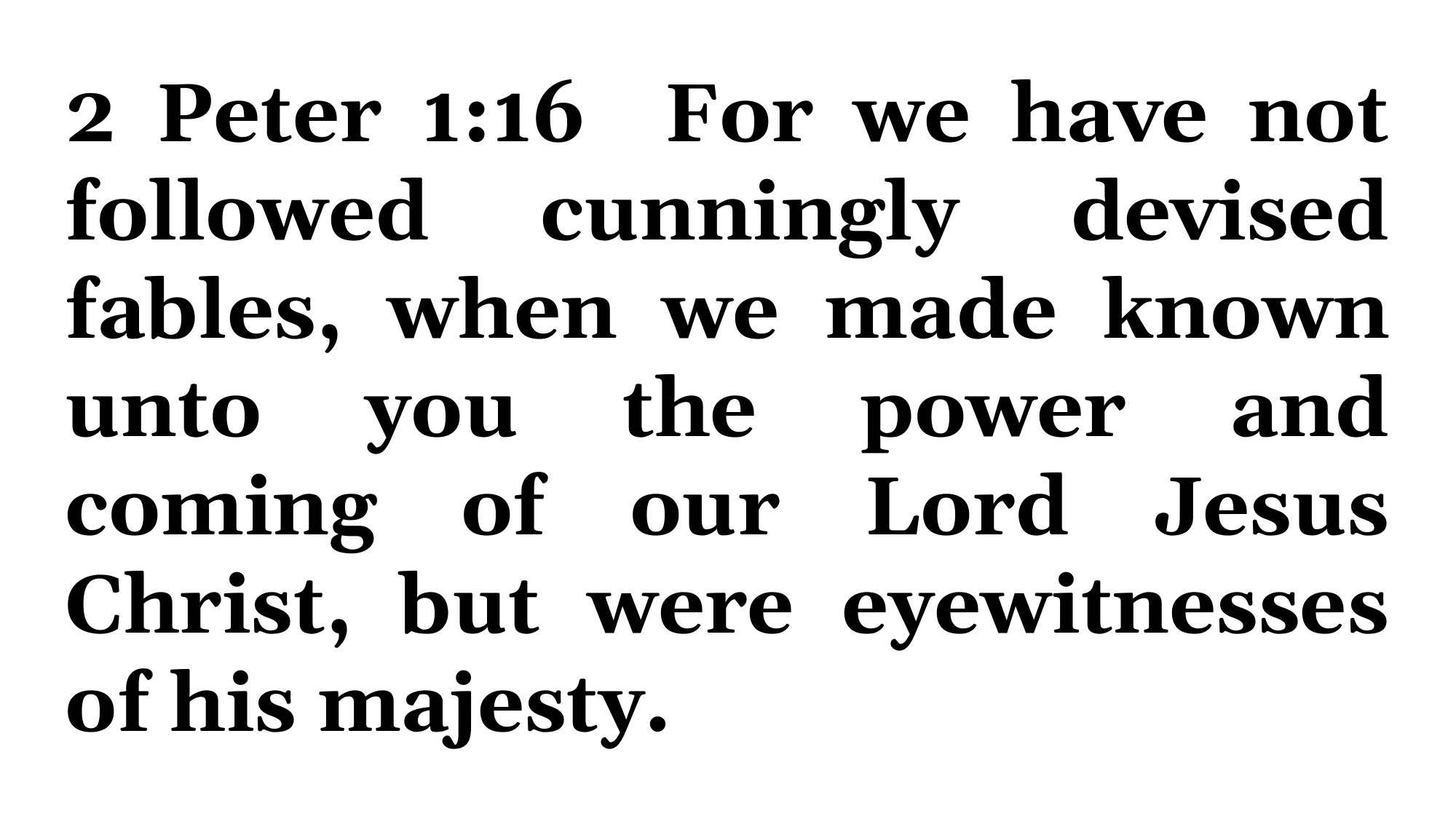

2 Peter 1:16  For we have not followed cunningly devised fables, when we made known unto you the power and coming of our Lord Jesus Christ, but were eyewitnesses of his majesty.